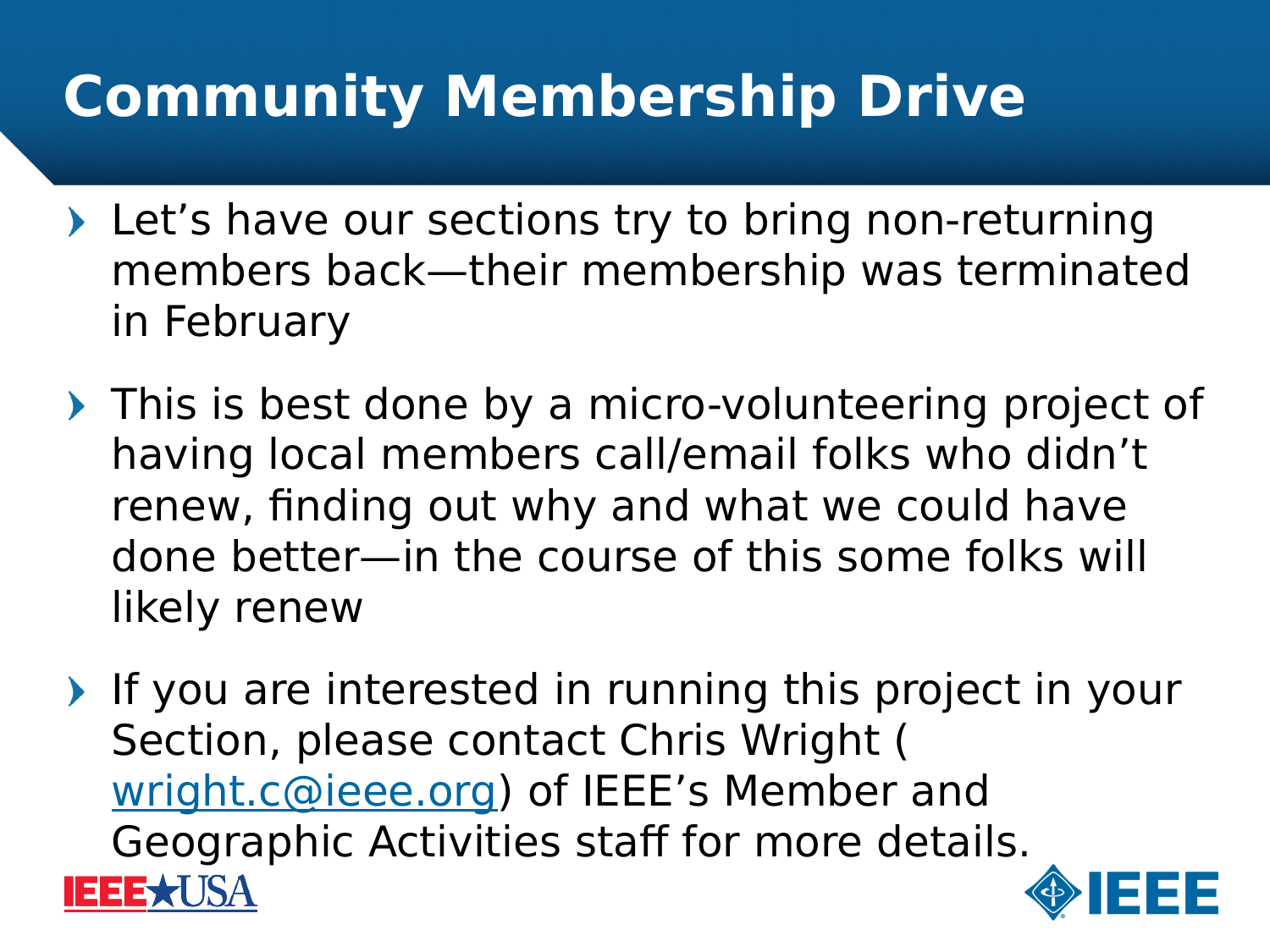

# Community Membership Drive
Let’s have our sections try to bring non-returning members back—their membership was terminated in February
This is best done by a micro-volunteering project of having local members call/email folks who didn’t renew, finding out why and what we could have done better—in the course of this some folks will likely renew
If you are interested in running this project in your Section, please contact Chris Wright (wright.c@ieee.org) of IEEE’s Member and Geographic Activities staff for more details.